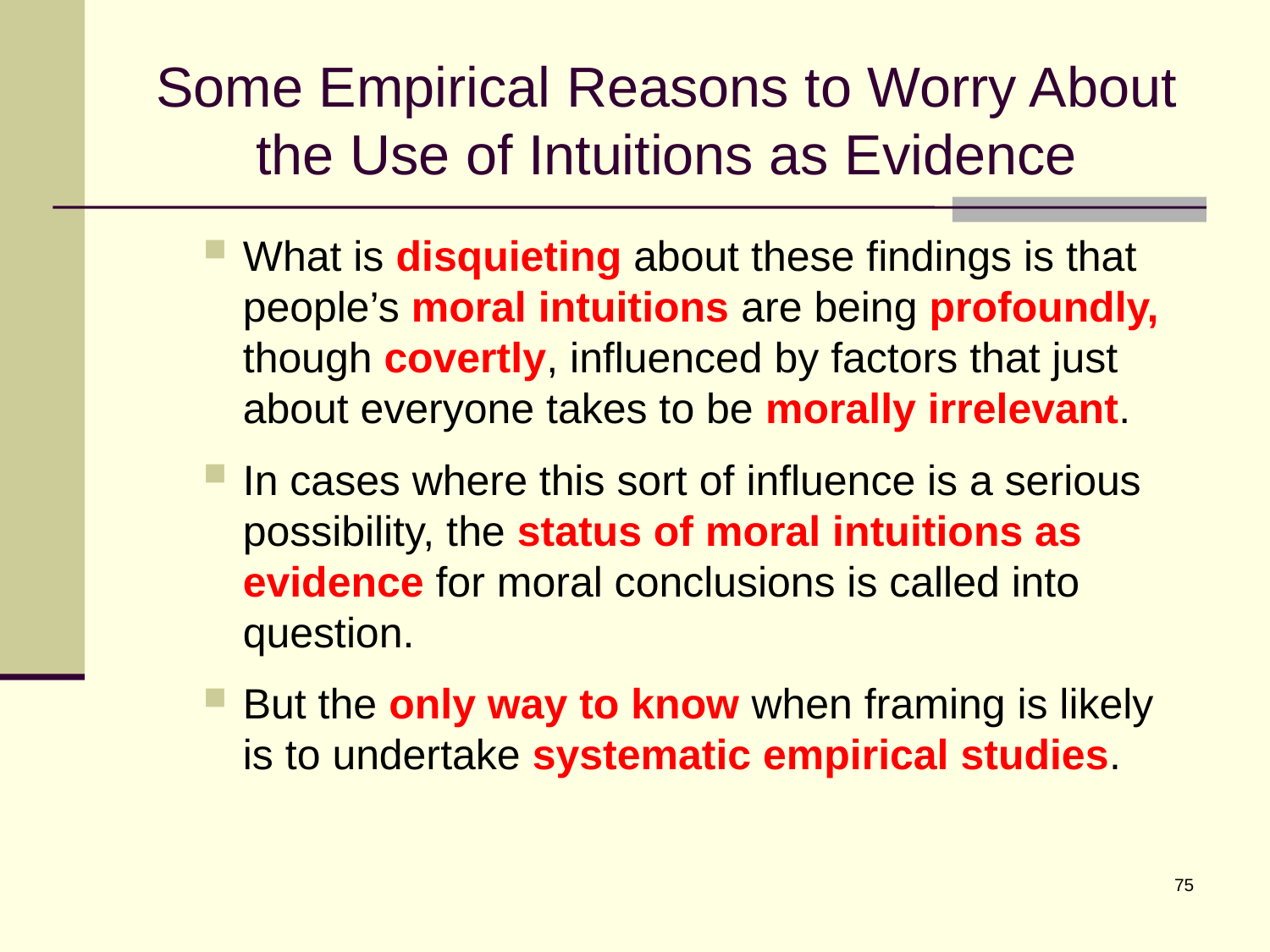

# Some Empirical Reasons to Worry About the Use of Intuitions as Evidence
What is disquieting about these findings is that people’s moral intuitions are being profoundly, though covertly, influenced by factors that just about everyone takes to be morally irrelevant.
In cases where this sort of influence is a serious possibility, the status of moral intuitions as evidence for moral conclusions is called into question.
But the only way to know when framing is likely is to undertake systematic empirical studies.

75